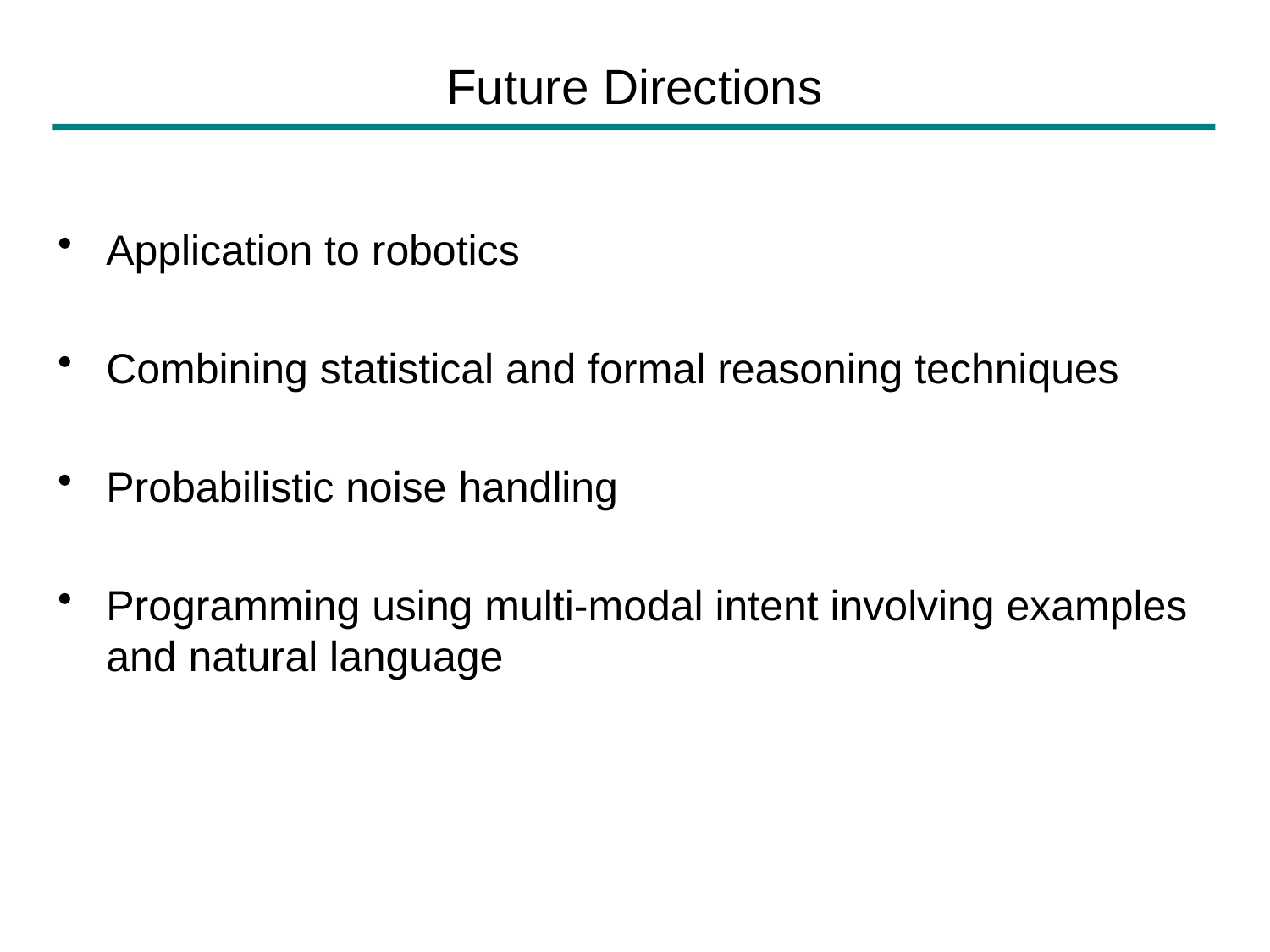

# Future Directions

Application to robotics

Combining statistical and formal reasoning techniques

Probabilistic noise handling

Programming using multi-modal intent involving examples and natural language